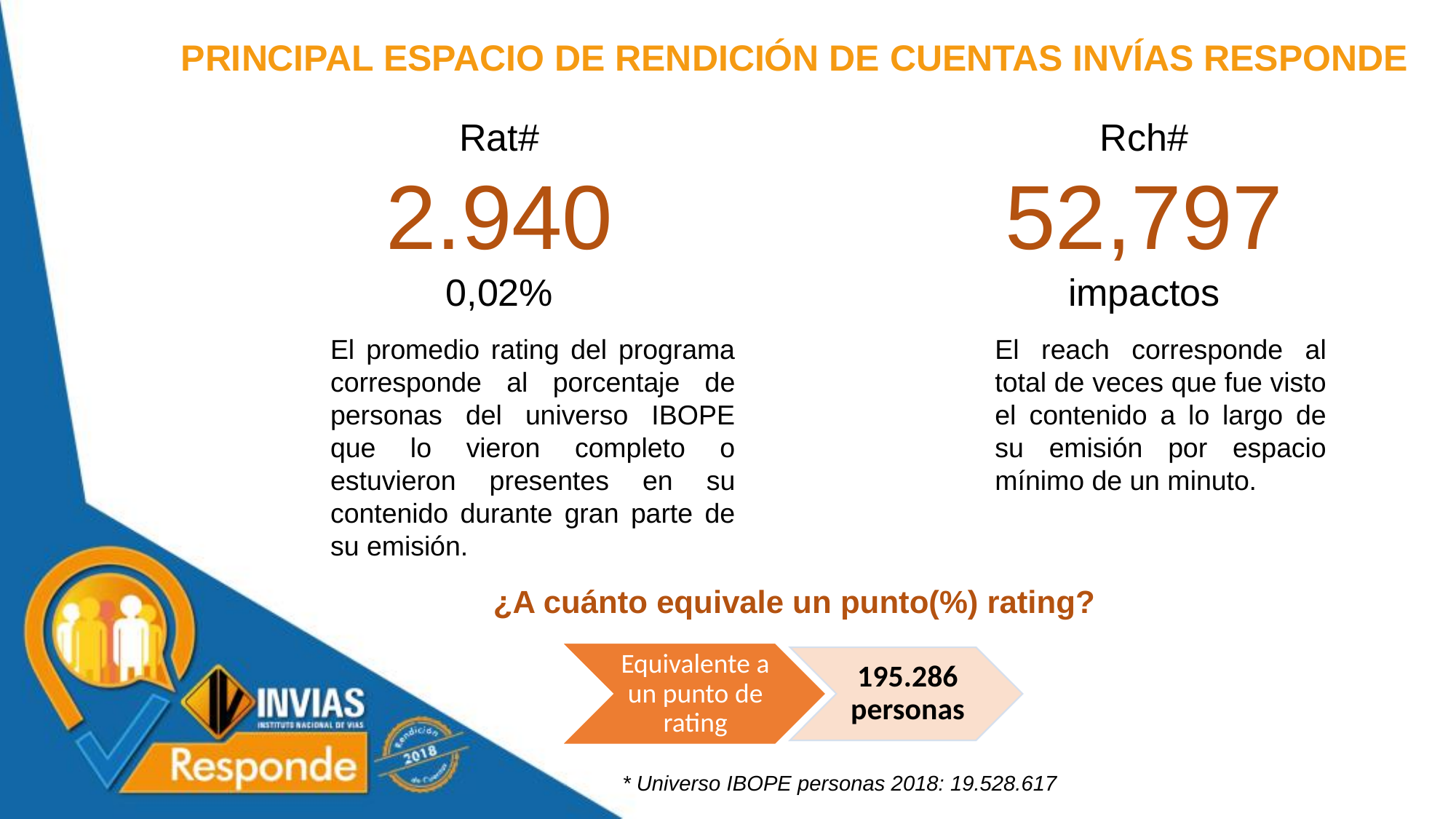

PRINCIPAL ESPACIO DE RENDICIÓN DE CUENTAS INVÍAS RESPONDE
Rat#
2.940
0,02%
Rch#
52,797
impactos
El promedio rating del programa corresponde al porcentaje de personas del universo IBOPE que lo vieron completo o estuvieron presentes en su contenido durante gran parte de su emisión.
El reach corresponde al total de veces que fue visto el contenido a lo largo de su emisión por espacio mínimo de un minuto.
¿A cuánto equivale un punto(%) rating?
Equivalente a un punto de rating
195.286 personas
* Universo IBOPE personas 2018: 19.528.617